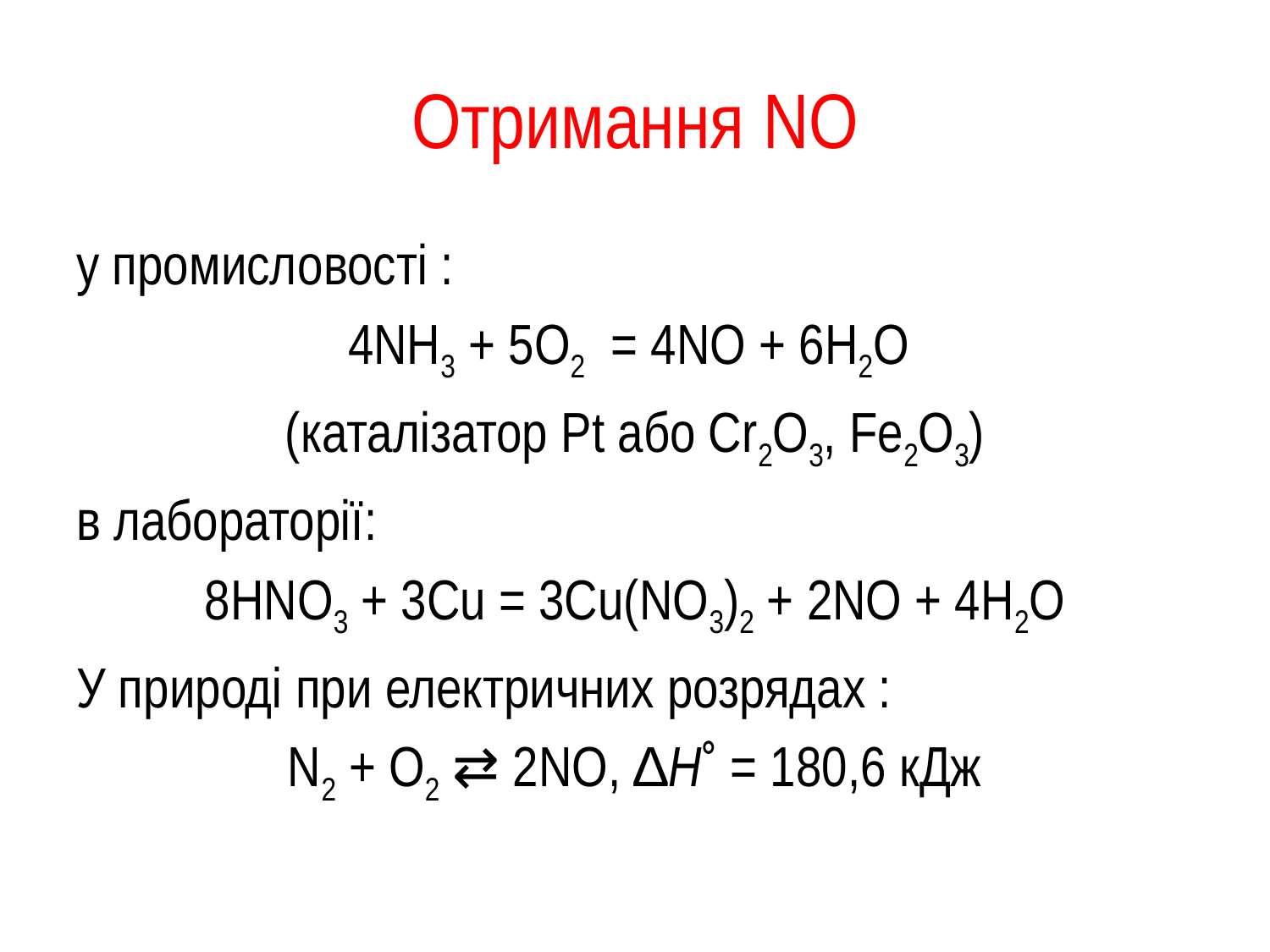

# Отримання NO
у промисловості :
4NH3 + 5O2  = 4NO + 6H2O
(каталізатор Pt або Cr2O3, Fe2O3)
в лабораторії:
8HNO3 + 3Cu = 3Cu(NO3)2 + 2NO + 4H2O
У природі при електричних розрядах :
N2 + О2 ⇄ 2NO, ∆Η˚ = 180,6 кДж